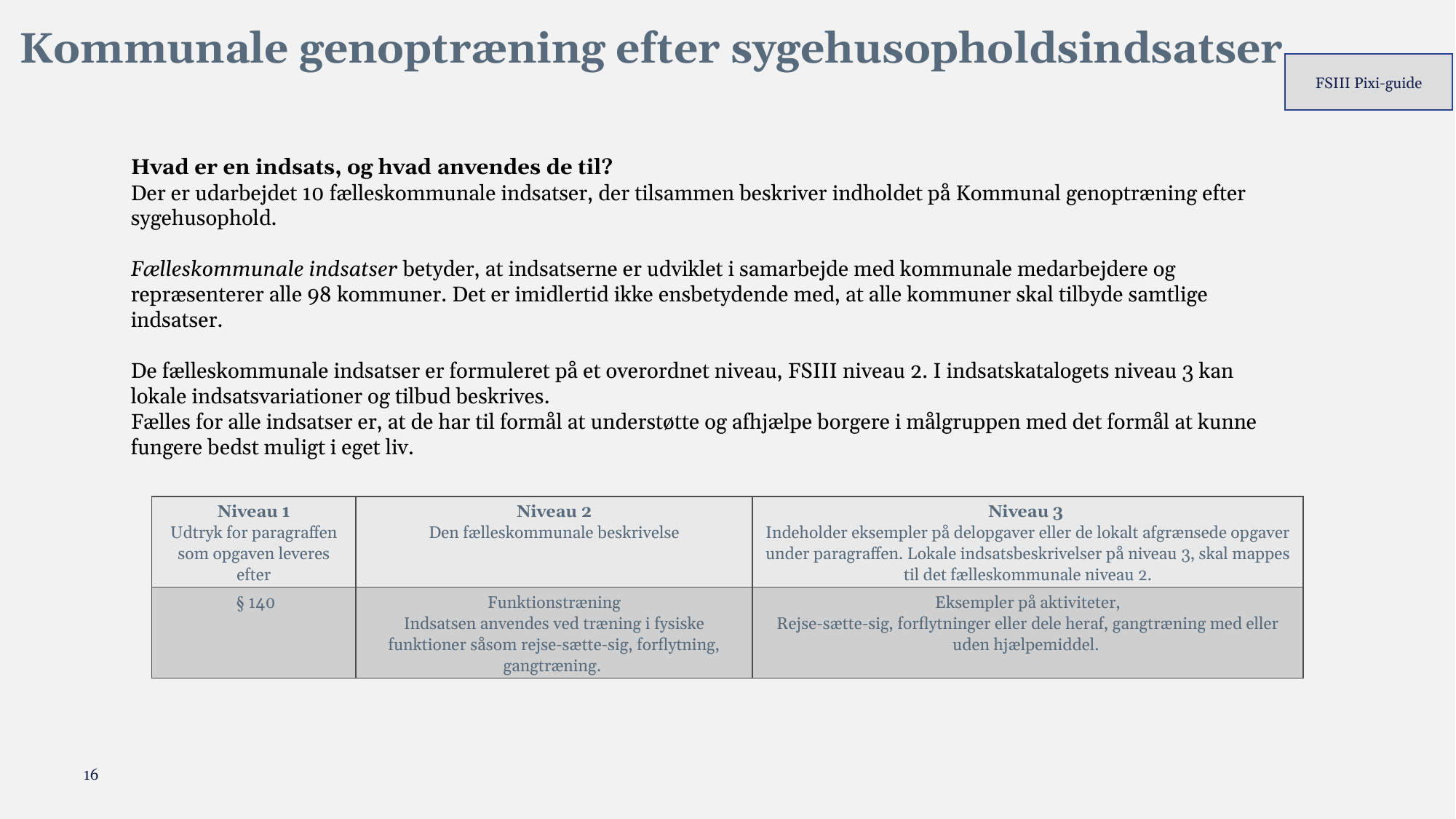

# Kommunale genoptræning efter sygehusopholdsindsatser
FSIII Pixi-guide
Hvad er en indsats, og hvad anvendes de til?
Der er udarbejdet 10 fælleskommunale indsatser, der tilsammen beskriver indholdet på Kommunal genoptræning efter sygehusophold.

Fælleskommunale indsatser betyder, at indsatserne er udviklet i samarbejde med kommunale medarbejdere og repræsenterer alle 98 kommuner. Det er imidlertid ikke ensbetydende med, at alle kommuner skal tilbyde samtlige indsatser.

De fælleskommunale indsatser er formuleret på et overordnet niveau, FSIII niveau 2. I indsatskatalogets niveau 3 kan lokale indsatsvariationer og tilbud beskrives.
Fælles for alle indsatser er, at de har til formål at understøtte og afhjælpe borgere i målgruppen med det formål at kunne fungere bedst muligt i eget liv.
| Niveau 1 Udtryk for paragraffen som opgaven leveres efter | Niveau 2 Den fælleskommunale beskrivelse | Niveau 3 Indeholder eksempler på delopgaver eller de lokalt afgrænsede opgaver under paragraffen. Lokale indsatsbeskrivelser på niveau 3, skal mappes til det fælleskommunale niveau 2. |
| --- | --- | --- |
| § 140 | Funktionstræning Indsatsen anvendes ved træning i fysiske funktioner såsom rejse-sætte-sig, forflytning, gangtræning. | Eksempler på aktiviteter, Rejse-sætte-sig, forflytninger eller dele heraf, gangtræning med eller uden hjælpemiddel. |

16